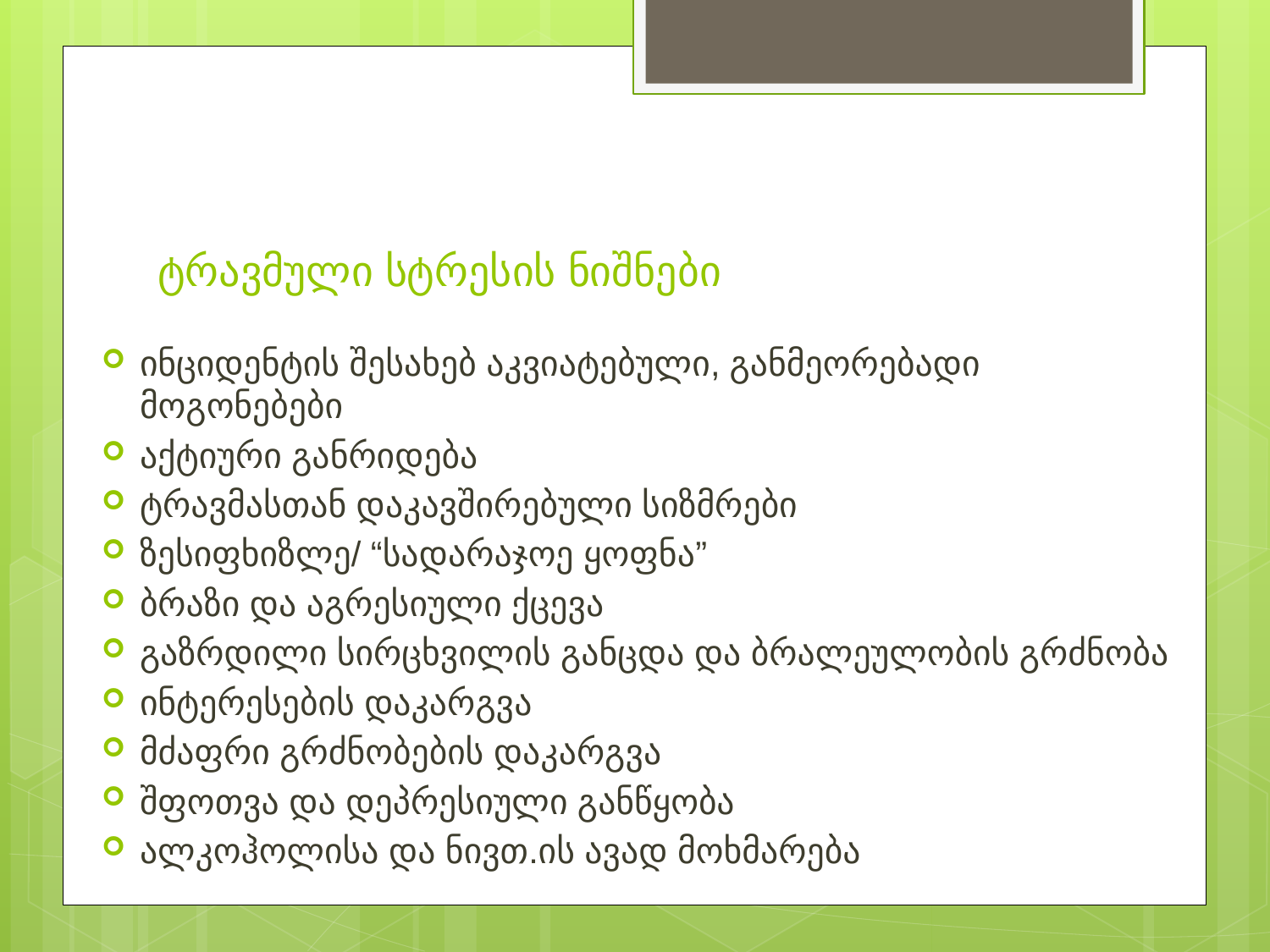

ინციდენტის შესახებ აკვიატებული, განმეორებადი მოგონებები
აქტიური განრიდება
ტრავმასთან დაკავშირებული სიზმრები
ზესიფხიზლე/ “სადარაჯოე ყოფნა”
ბრაზი და აგრესიული ქცევა
გაზრდილი სირცხვილის განცდა და ბრალეულობის გრძნობა
ინტერესების დაკარგვა
მძაფრი გრძნობების დაკარგვა
შფოთვა და დეპრესიული განწყობა
ალკოჰოლისა და ნივთ.ის ავად მოხმარება
# ტრავმული სტრესის ნიშნები